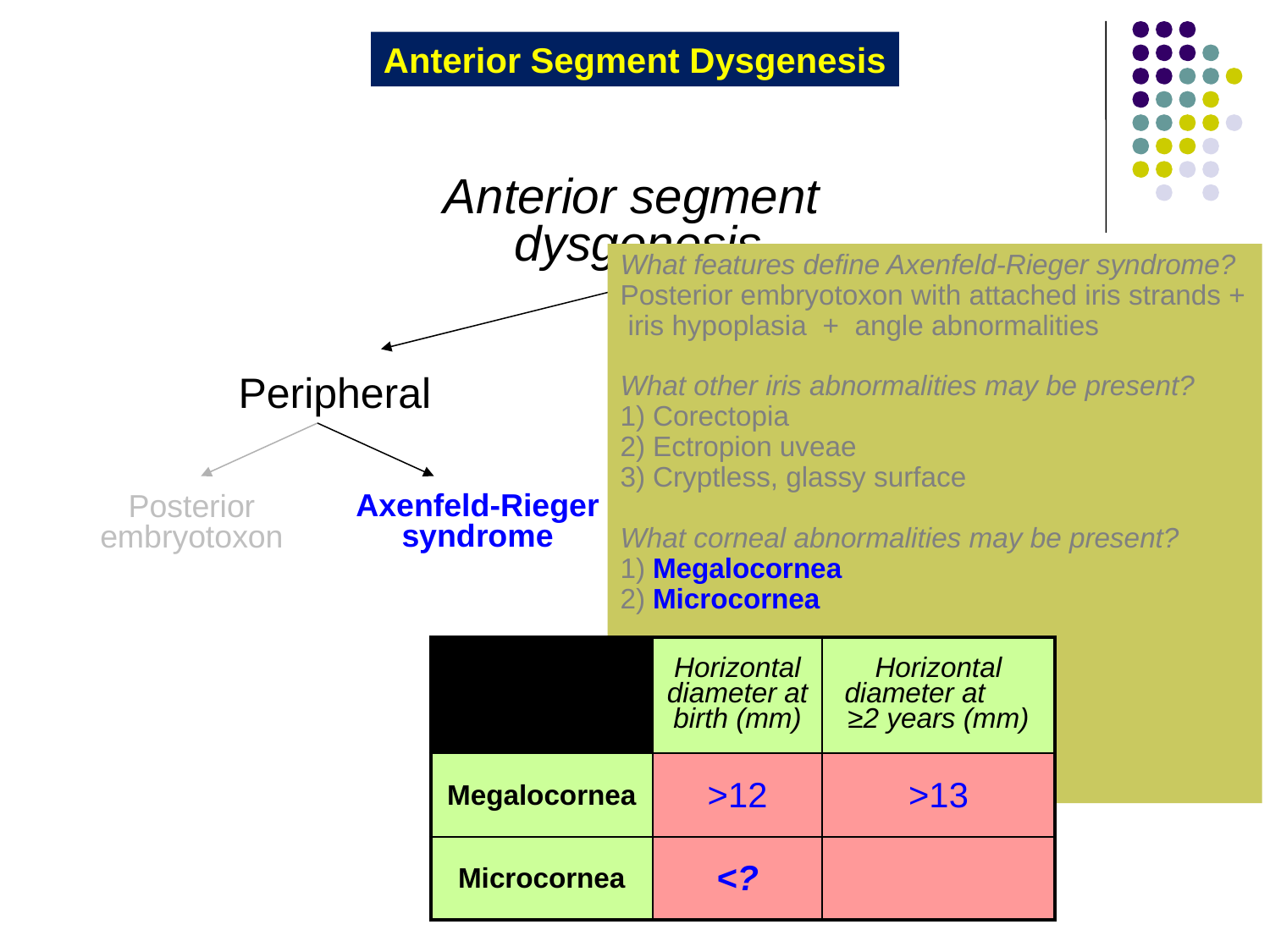

Anterior Segment Dysgenesis
Anterior segment
dysgenesis
What features define Axenfeld-Rieger syndrome?
Posterior embryotoxon with attached iris strands +  iris hypoplasia  +  angle abnormalities

What other iris abnormalities may be present?
1) Corectopia
2) Ectropion uveae
3) Cryptless, glassy surface

What corneal abnormalities may be present?
1) Megalocornea
2) Microcornea

What nonocular abnormalities may be present?
1) Abnormal dentition
2) Characteristic facies
3) Periumbilical skin folds
4) Cardiac valve problems

Peripheral
Central

Axenfeld-Rieger
syndrome
Posterior
embryotoxon
Posterior
keratoconus
Peters anomaly
|  | Horizontal diameter at birth (mm) | Horizontal diameter at ≥2 years (mm) |
| --- | --- | --- |
| Megalocornea | >12 | >13 |
| Microcornea | <? |  |